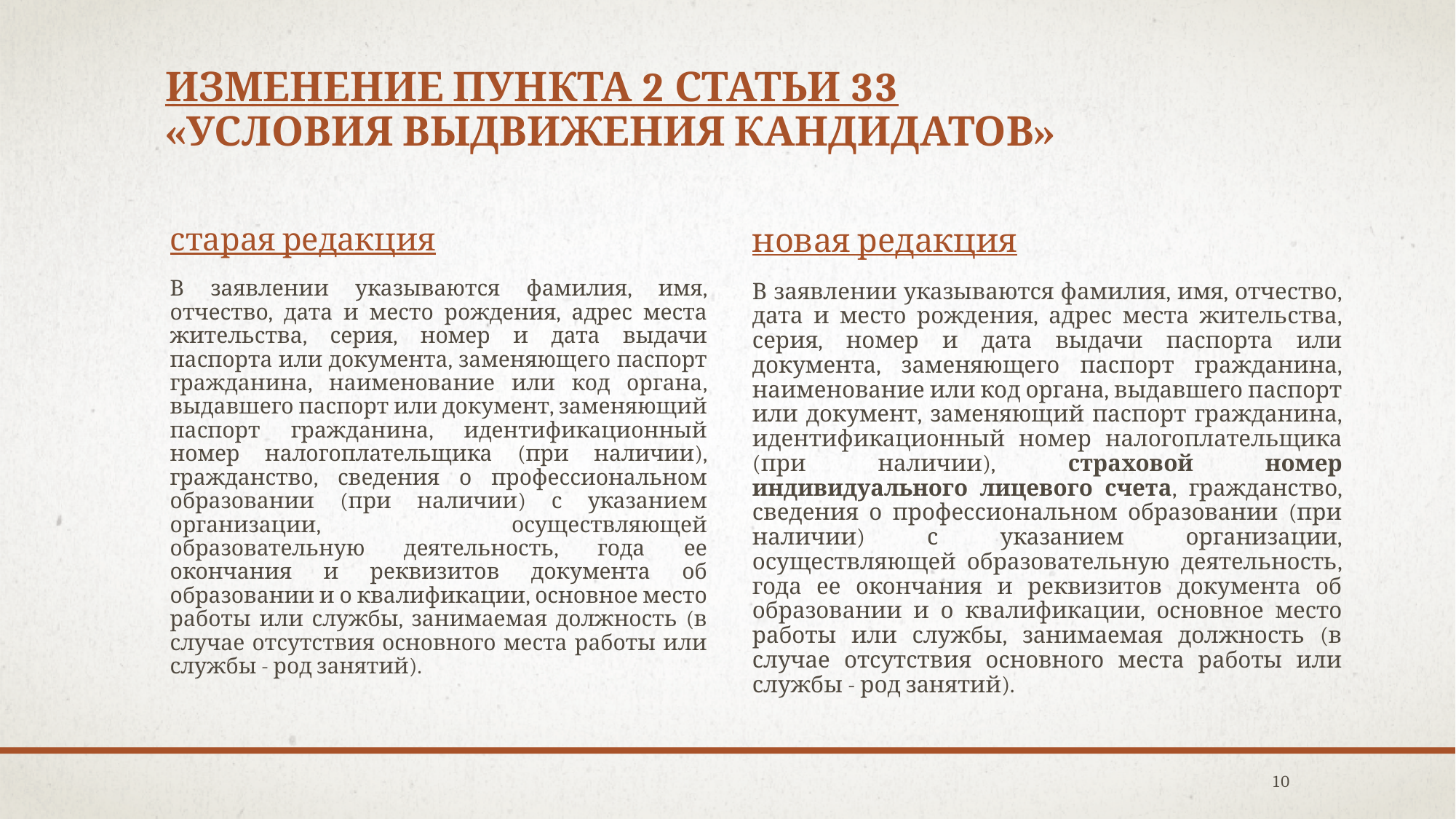

# Изменение пункта 2 статьи 33 «Условия выдвижения кандидатов»
старая редакция
В заявлении указываются фамилия, имя, отчество, дата и место рождения, адрес места жительства, серия, номер и дата выдачи паспорта или документа, заменяющего паспорт гражданина, наименование или код органа, выдавшего паспорт или документ, заменяющий паспорт гражданина, идентификационный номер налогоплательщика (при наличии), гражданство, сведения о профессиональном образовании (при наличии) с указанием организации, осуществляющей образовательную деятельность, года ее окончания и реквизитов документа об образовании и о квалификации, основное место работы или службы, занимаемая должность (в случае отсутствия основного места работы или службы - род занятий).

новая редакция
В заявлении указываются фамилия, имя, отчество, дата и место рождения, адрес места жительства, серия, номер и дата выдачи паспорта или документа, заменяющего паспорт гражданина, наименование или код органа, выдавшего паспорт или документ, заменяющий паспорт гражданина, идентификационный номер налогоплательщика (при наличии), страховой номер индивидуального лицевого счета, гражданство, сведения о профессиональном образовании (при наличии) с указанием организации, осуществляющей образовательную деятельность, года ее окончания и реквизитов документа об образовании и о квалификации, основное место работы или службы, занимаемая должность (в случае отсутствия основного места работы или службы - род занятий).

10